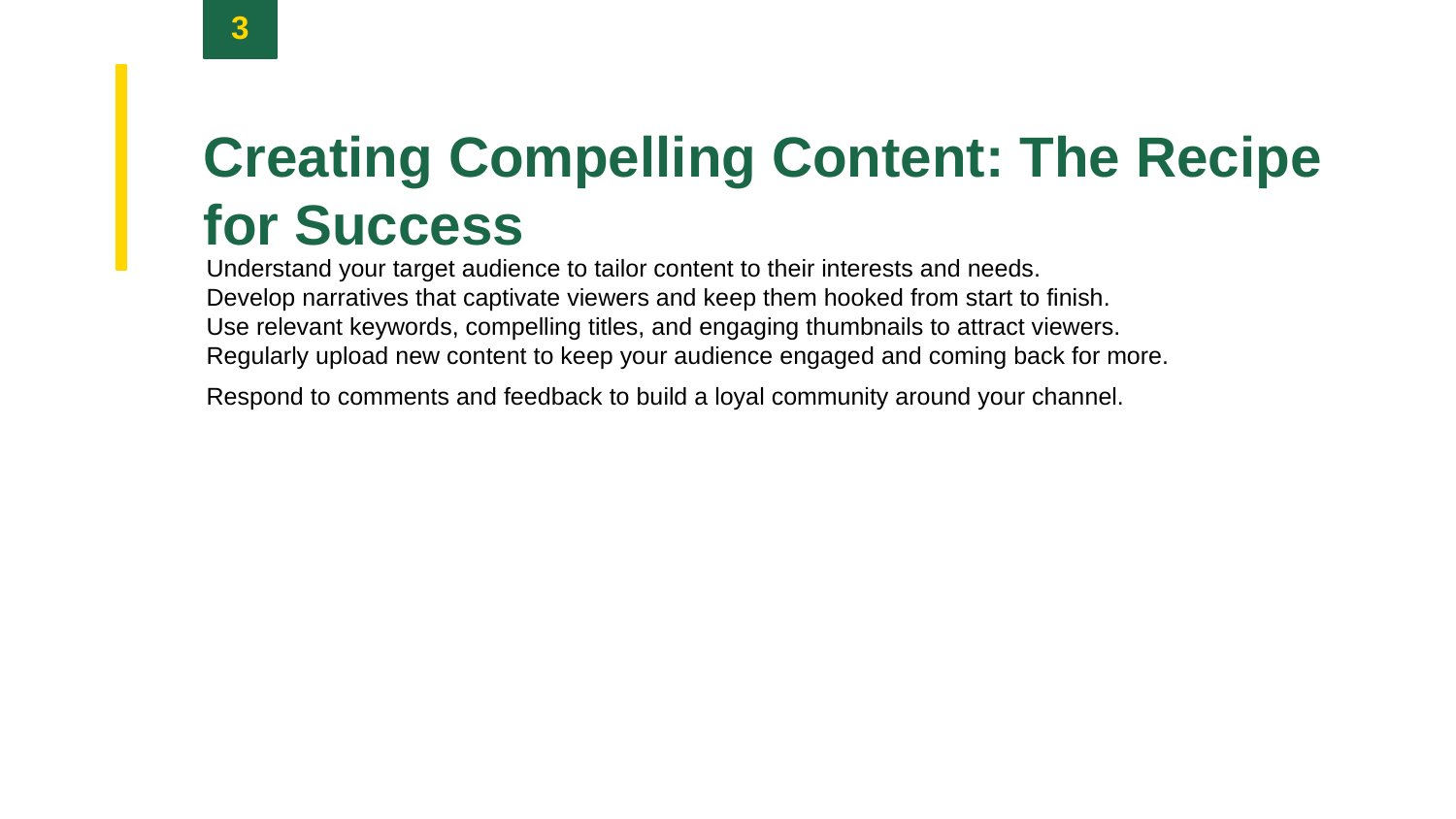

3

Creating Compelling Content: The Recipe for Success
Understand your target audience to tailor content to their interests and needs.
Develop narratives that captivate viewers and keep them hooked from start to finish.
Use relevant keywords, compelling titles, and engaging thumbnails to attract viewers.
Regularly upload new content to keep your audience engaged and coming back for more.
Respond to comments and feedback to build a loyal community around your channel.